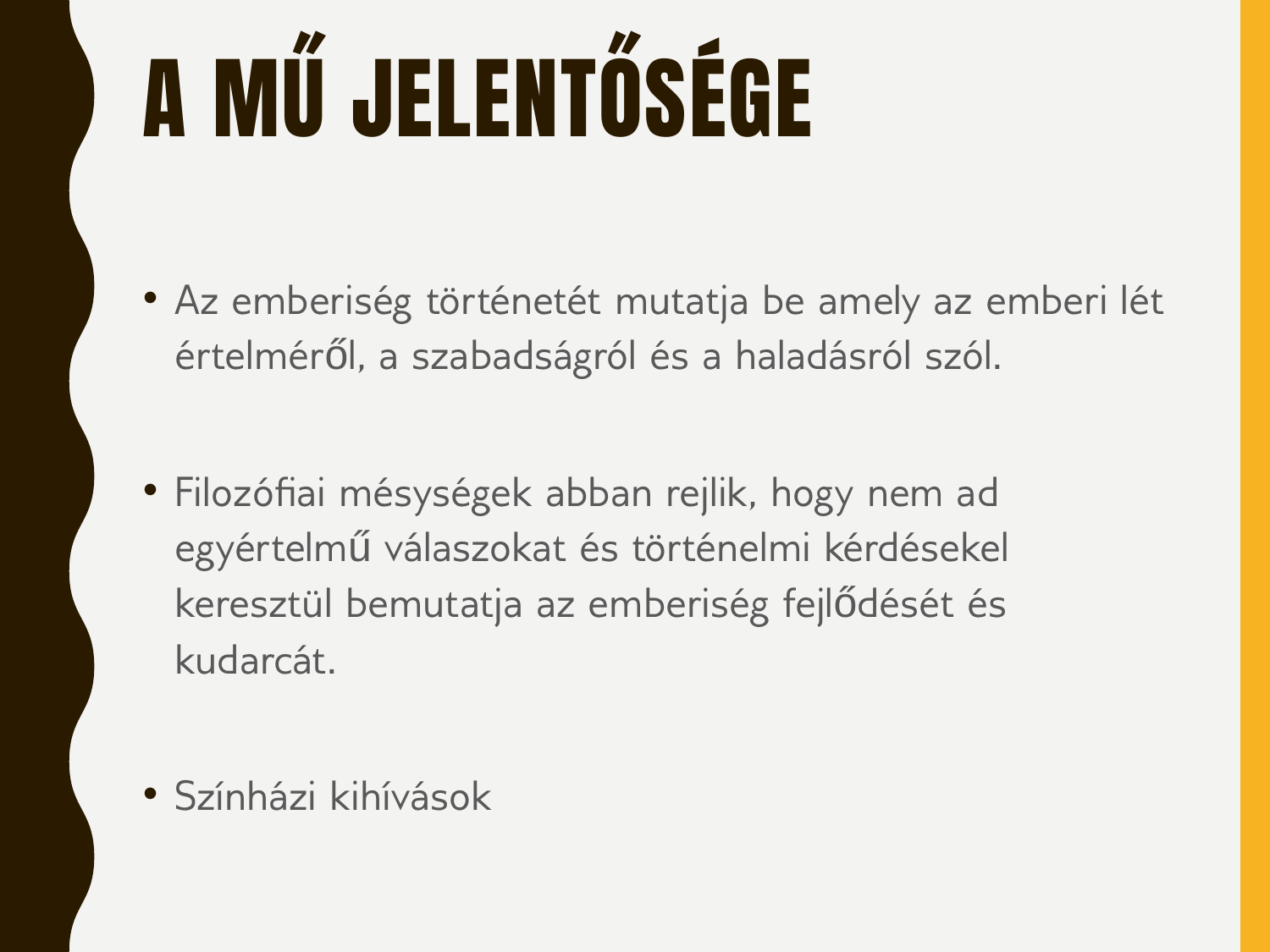

# A mű jelentősége
Az emberiség történetét mutatja be amely az emberi lét értelméről, a szabadságról és a haladásról szól.

Filozófiai mésységek abban rejlik, hogy nem ad egyértelmű válaszokat és történelmi kérdésekel keresztül bemutatja az emberiség fejlődését és kudarcát.

Színházi kihívások